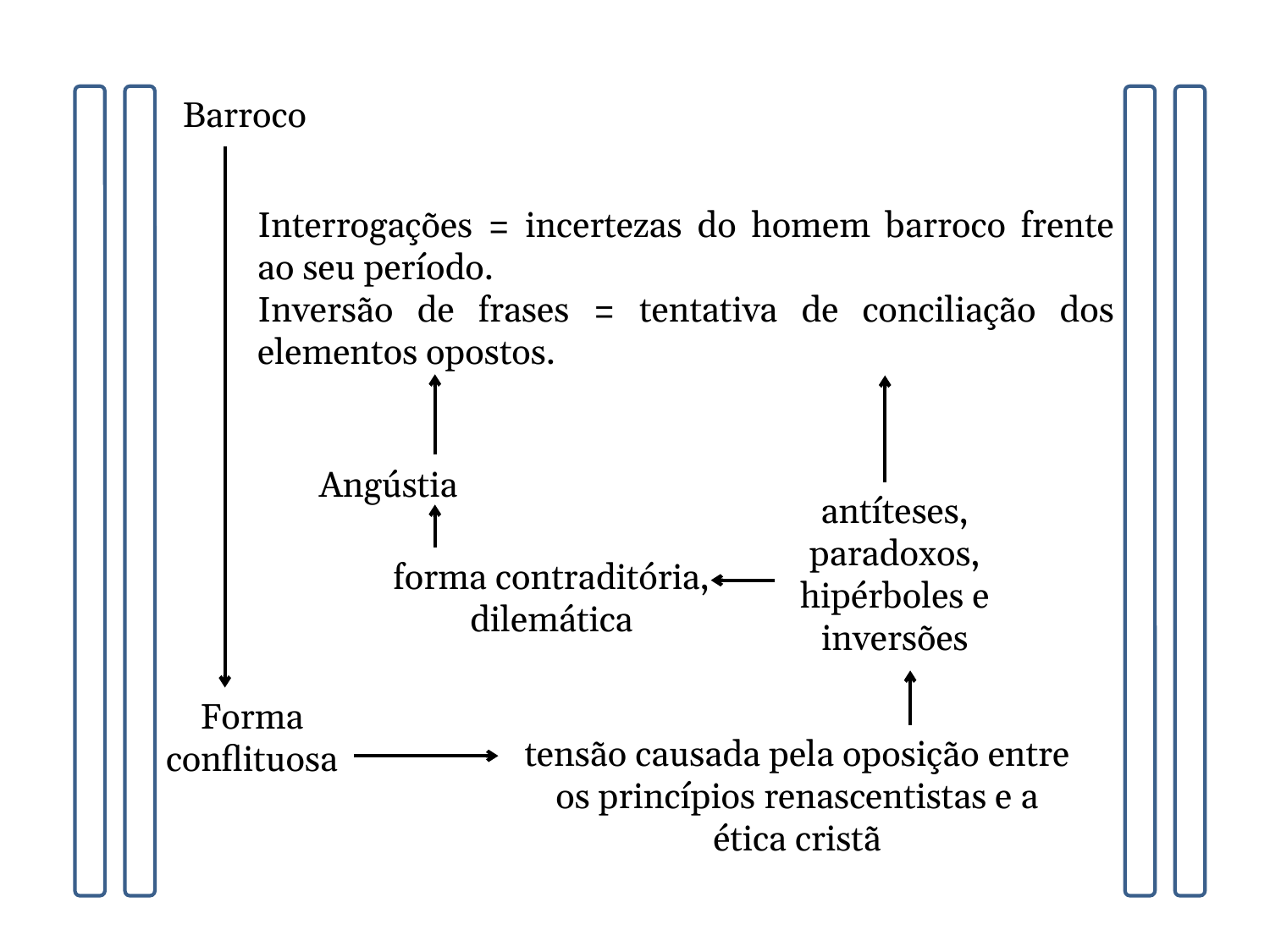

Barroco

Interrogações = incertezas do homem barroco frente ao seu período.
Inversão de frases = tentativa de conciliação dos elementos opostos.
Angústia
antíteses, paradoxos, hipérboles e inversões
forma contraditória, dilemática
Forma conflituosa
tensão causada pela oposição entre os princípios renascentistas e a ética cristã